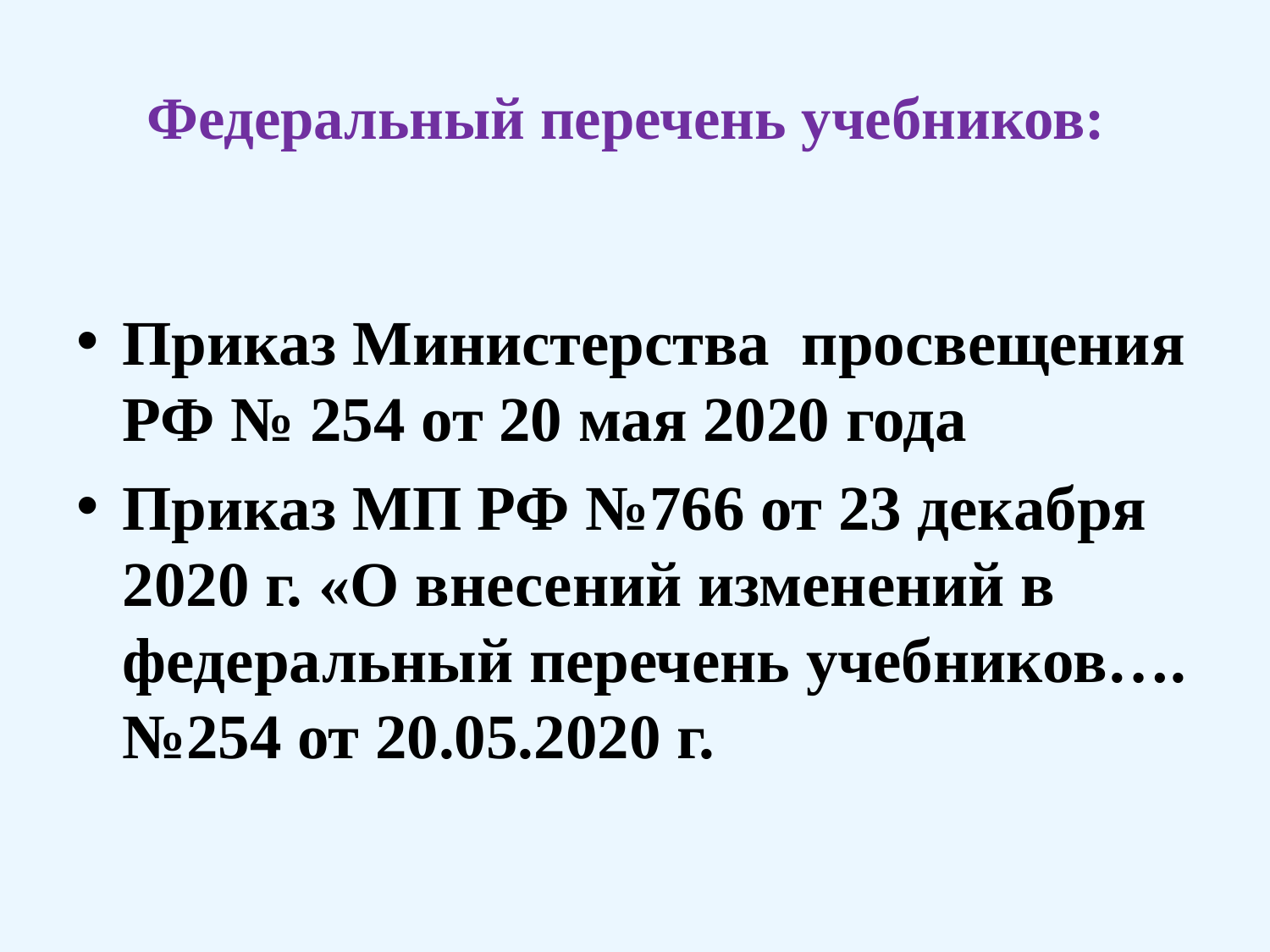

# Федеральный перечень учебников:

Приказ Министерства  просвещения РФ № 254 от 20 мая 2020 года
Приказ МП РФ №766 от 23 декабря 2020 г. «О внесений изменений в федеральный перечень учебников…. №254 от 20.05.2020 г.